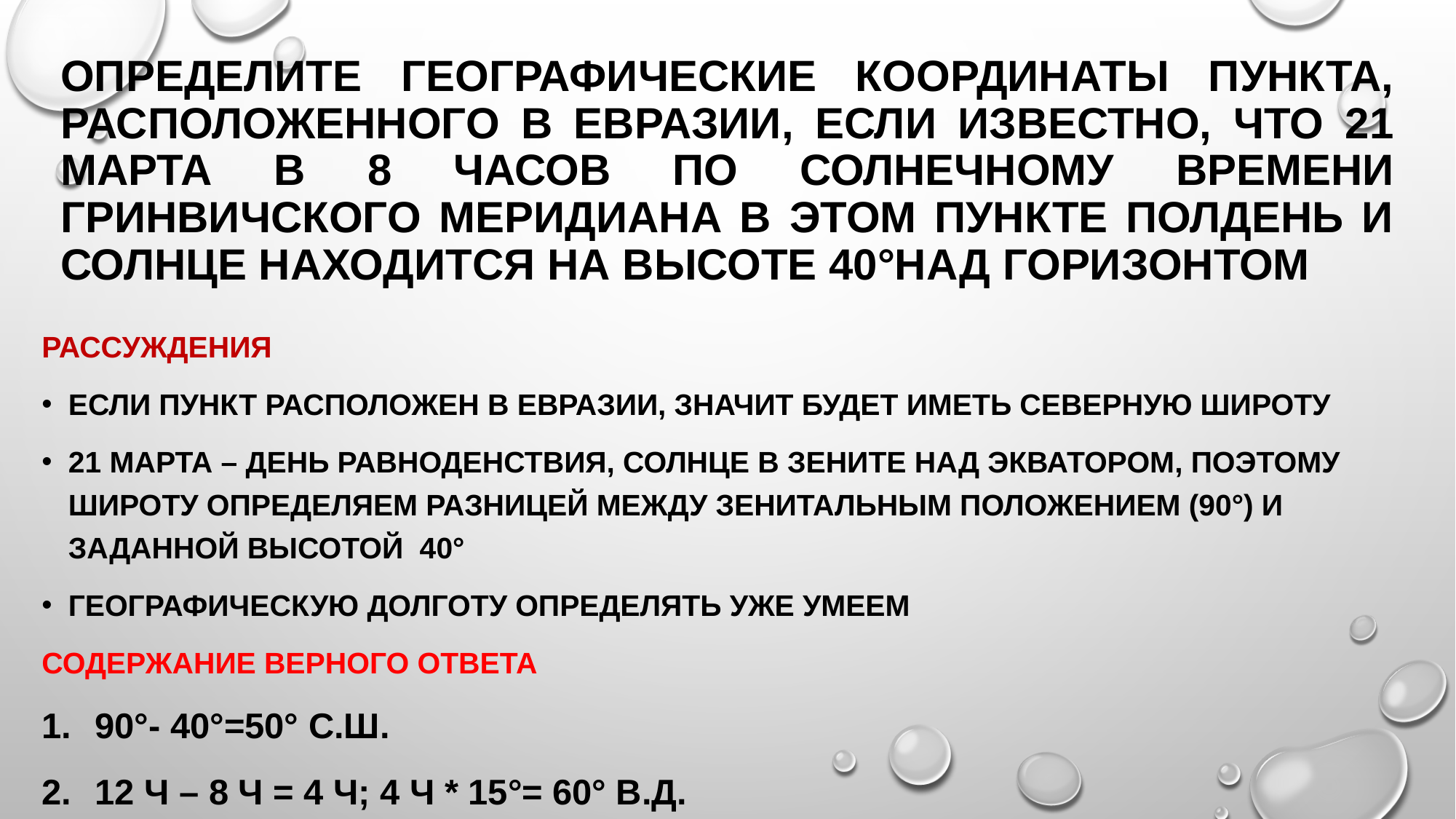

# Определите географические координаты пункта, расположенного в Евразии, если известно, что 21 марта в 8 часов по солнечному времени гринвичского меридиана в этом пункте полдень и солнце находится на высоте 40°над горизонтом
Рассуждения
Если пункт расположен в евразии, значит будет иметь северную широту
21 марта – день равноденствия, солнце в зените над экватором, поэтому широту определяем разницей между зенитальным положением (90°) и заданной высотой  40°
Географическую долготу определять уже умеем
Содержание верного ответа
90°- 40°=50° с.ш.
12 ч – 8 ч = 4 ч; 4 ч * 15°= 60° в.д.